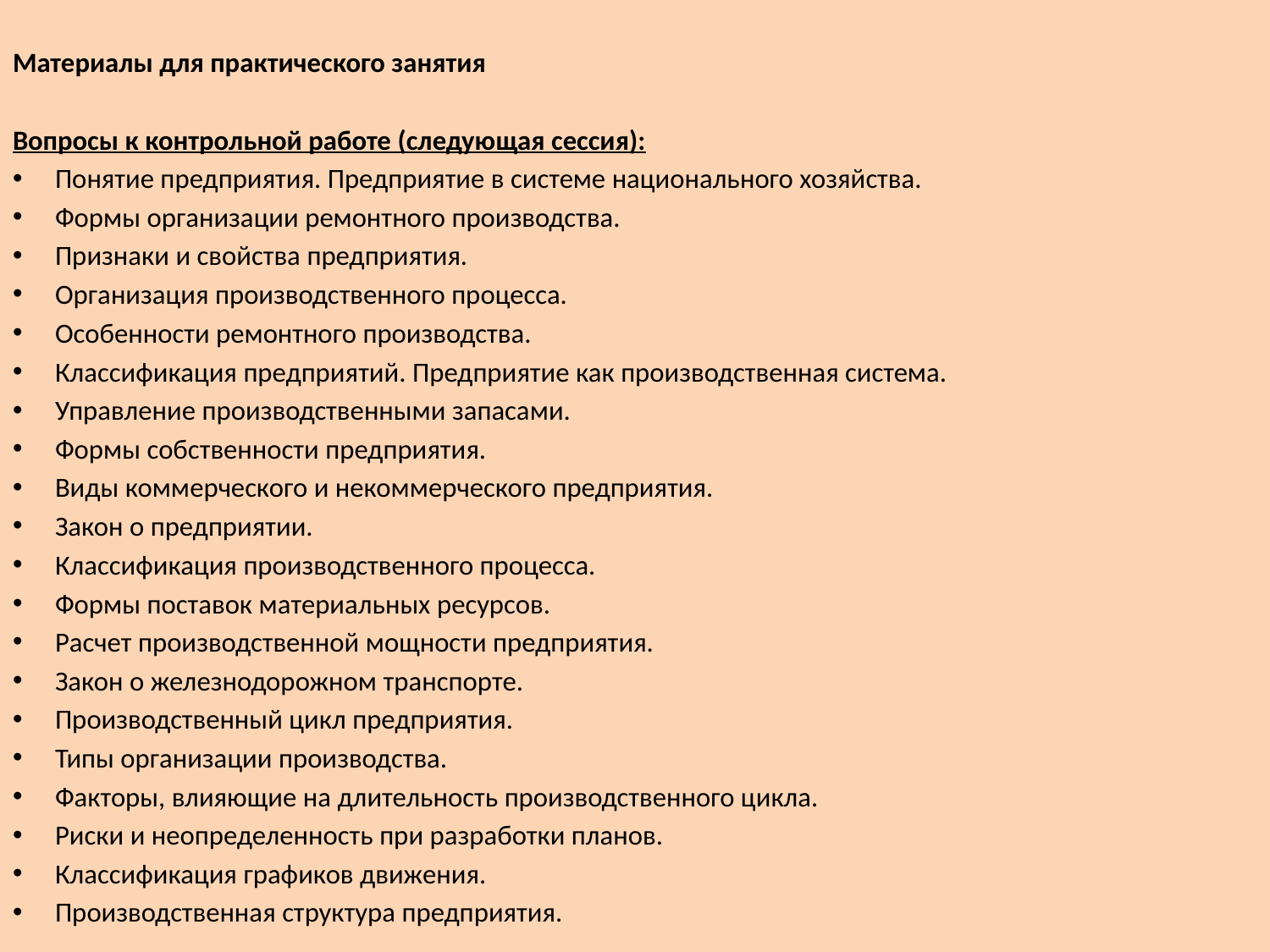

Материалы для практического занятия

Вопросы к контрольной работе (следующая сессия):
Понятие предприятия. Предприятие в системе национального хозяйства.
Формы организации ремонтного производства.
Признаки и свойства предприятия.
Организация производственного процесса.
Особенности ремонтного производства.
Классификация предприятий. Предприятие как производственная система.
Управление производственными запасами.
Формы собственности предприятия.
Виды коммерческого и некоммерческого предприятия.
Закон о предприятии.
Классификация производственного процесса.
Формы поставок материальных ресурсов.
Расчет производственной мощности предприятия.
Закон о железнодорожном транспорте.
Производственный цикл предприятия.
Типы организации производства.
Факторы, влияющие на длительность производственного цикла.
Риски и неопределенность при разработки планов.
Классификация графиков движения.
Производственная структура предприятия.

21